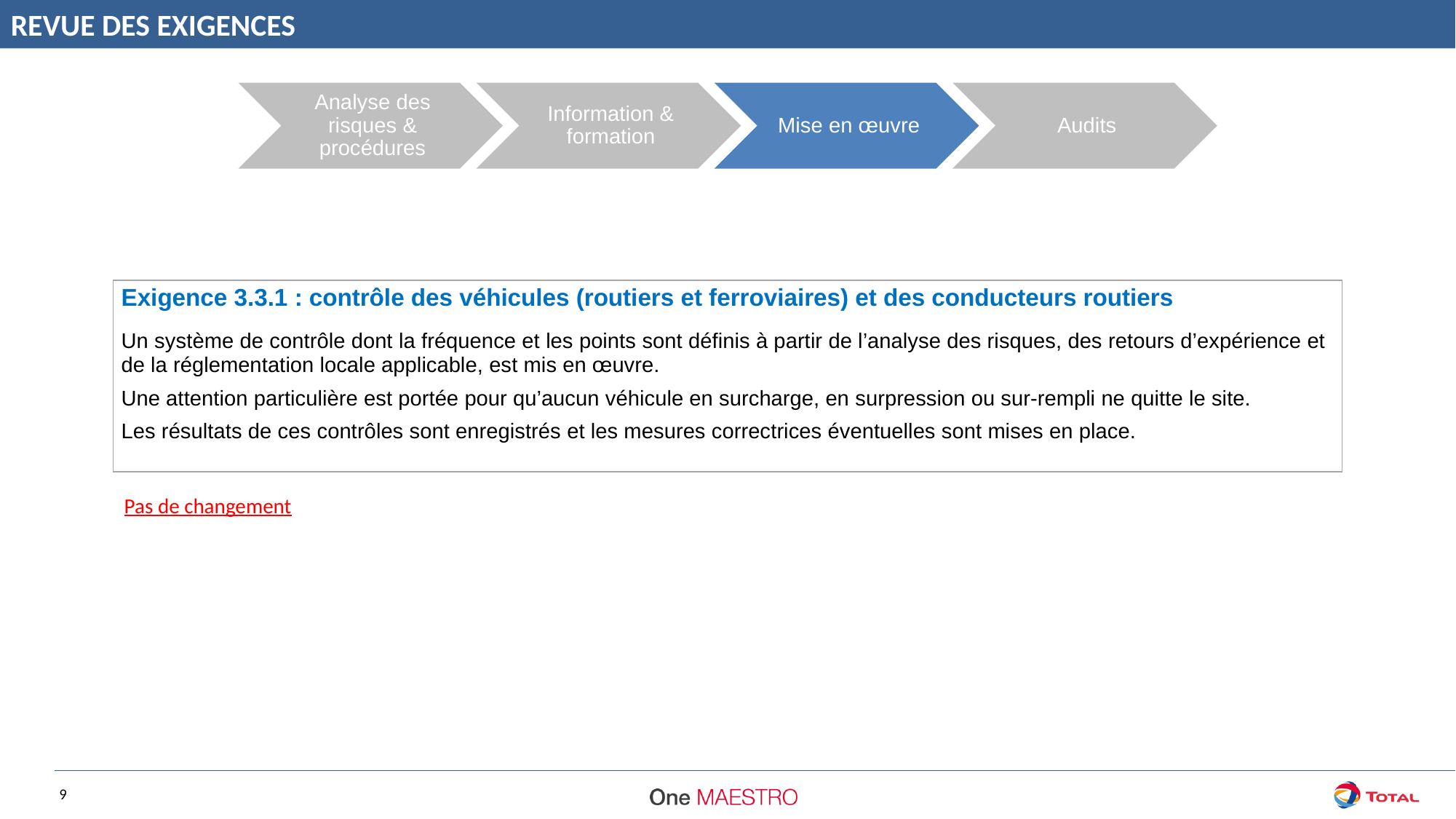

REVUE DES EXIGENCES
Analyse des risques & procédures
Information & formation
Mise en œuvre
Audits
| Exigence 3.3.1 : contrôle des véhicules (routiers et ferroviaires) et des conducteurs routiers |
| --- |
| Un système de contrôle dont la fréquence et les points sont définis à partir de l’analyse des risques, des retours d’expérience et de la réglementation locale applicable, est mis en œuvre. Une attention particulière est portée pour qu’aucun véhicule en surcharge, en surpression ou sur-rempli ne quitte le site. Les résultats de ces contrôles sont enregistrés et les mesures correctrices éventuelles sont mises en place. |
Pas de changement